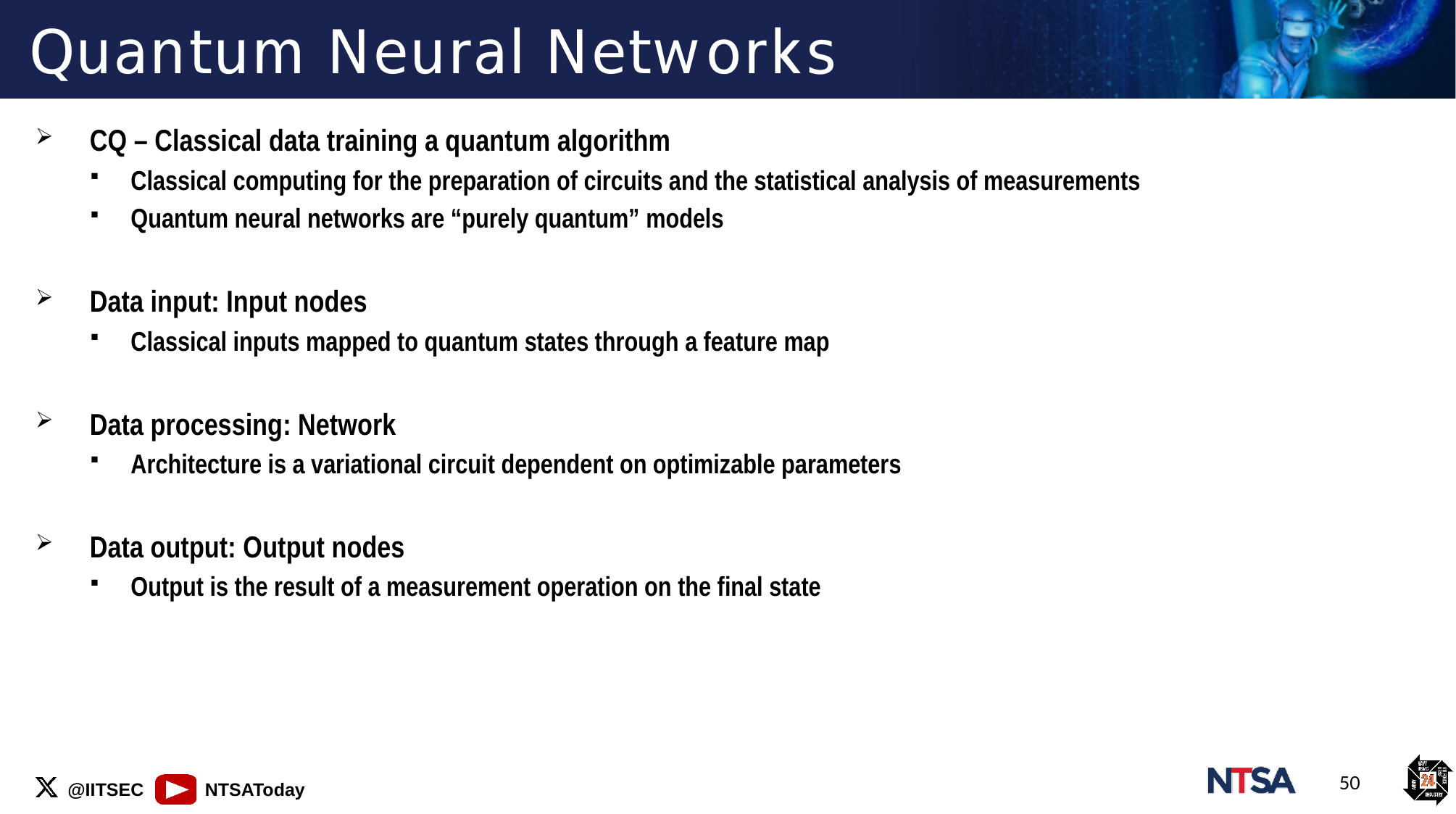

# Quantum Neural Networks
CQ – Classical data training a quantum algorithm
Classical computing for the preparation of circuits and the statistical analysis of measurements
Quantum neural networks are “purely quantum” models

Data input: Input nodes
Classical inputs mapped to quantum states through a feature map

Data processing: Network
Architecture is a variational circuit dependent on optimizable parameters

Data output: Output nodes
Output is the result of a measurement operation on the final state
50
50